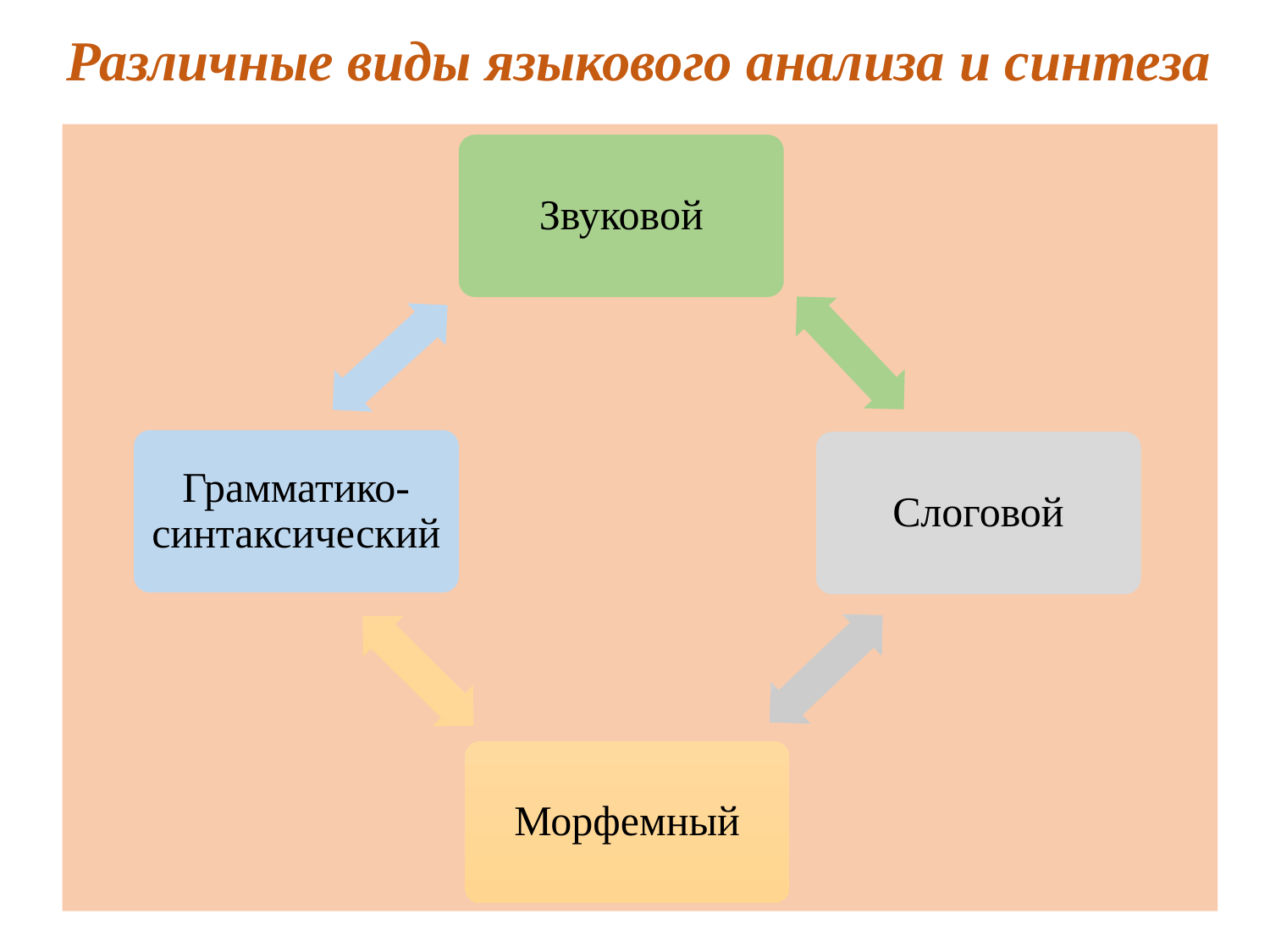

# Различные виды языкового анализа и синтеза

Звуковой

Грамматико-синтаксический
Слоговой

Морфемный